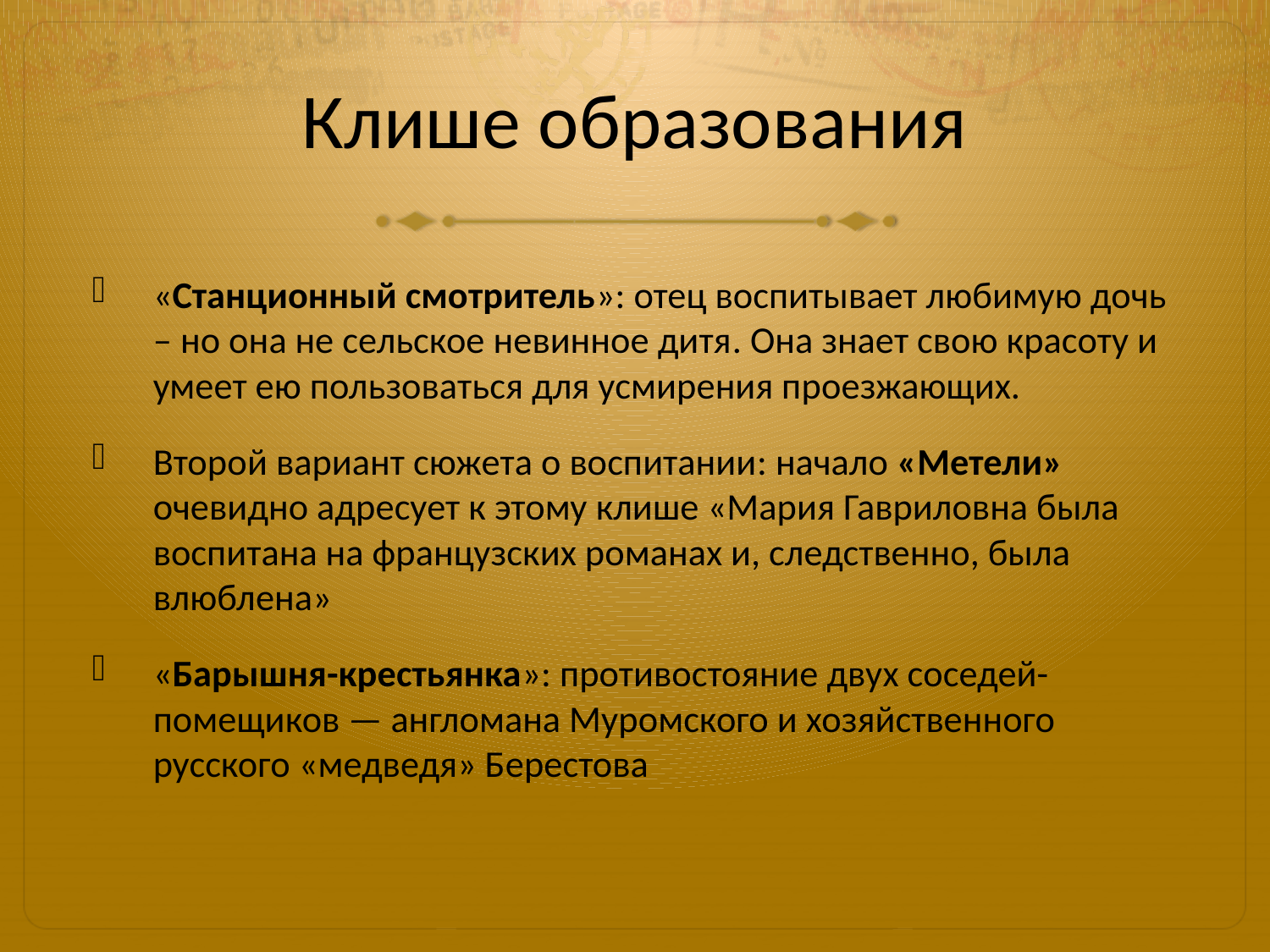

# Клише образования
«Станционный смотритель»: отец воспитывает любимую дочь – но она не сельское невинное дитя. Она знает свою красоту и умеет ею пользоваться для усмирения проезжающих.
Второй вариант сюжета о воспитании: начало «Метели» очевидно адресует к этому клише «Мария Гавриловна была воспитана на французских романах и, следственно, была влюблена»
«Барышня-крестьянка»: противостояние двух соседей-помещиков — англомана Муромского и хозяйственного русского «медведя» Берестова